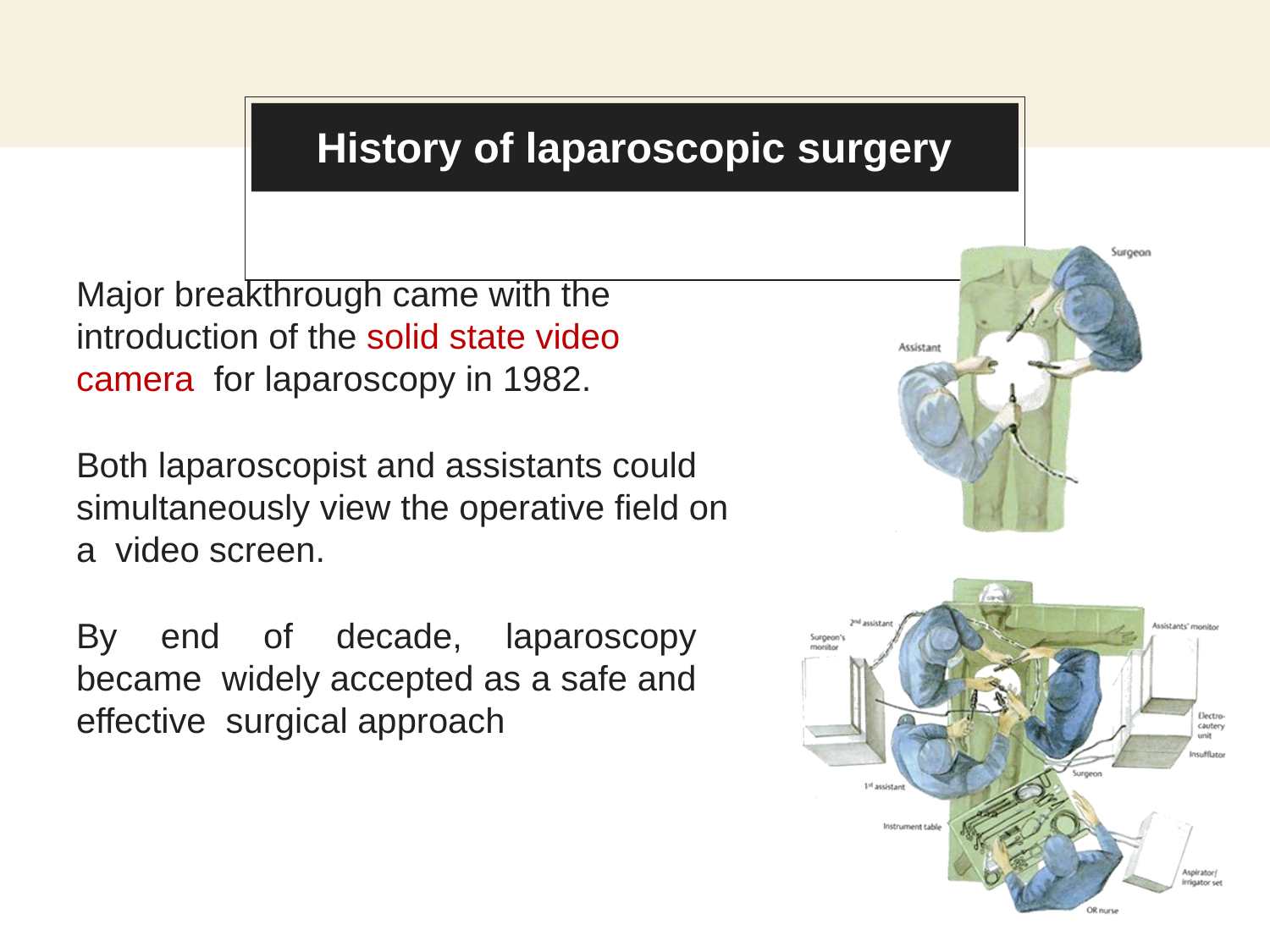

# History of laparoscopic surgery

Major breakthrough came with the  introduction of the solid state video camera  for laparoscopy in 1982.

Both laparoscopist and assistants could  simultaneously view the operative field on a  video screen.

By end of decade, laparoscopy became  widely accepted as a safe and effective  surgical approach